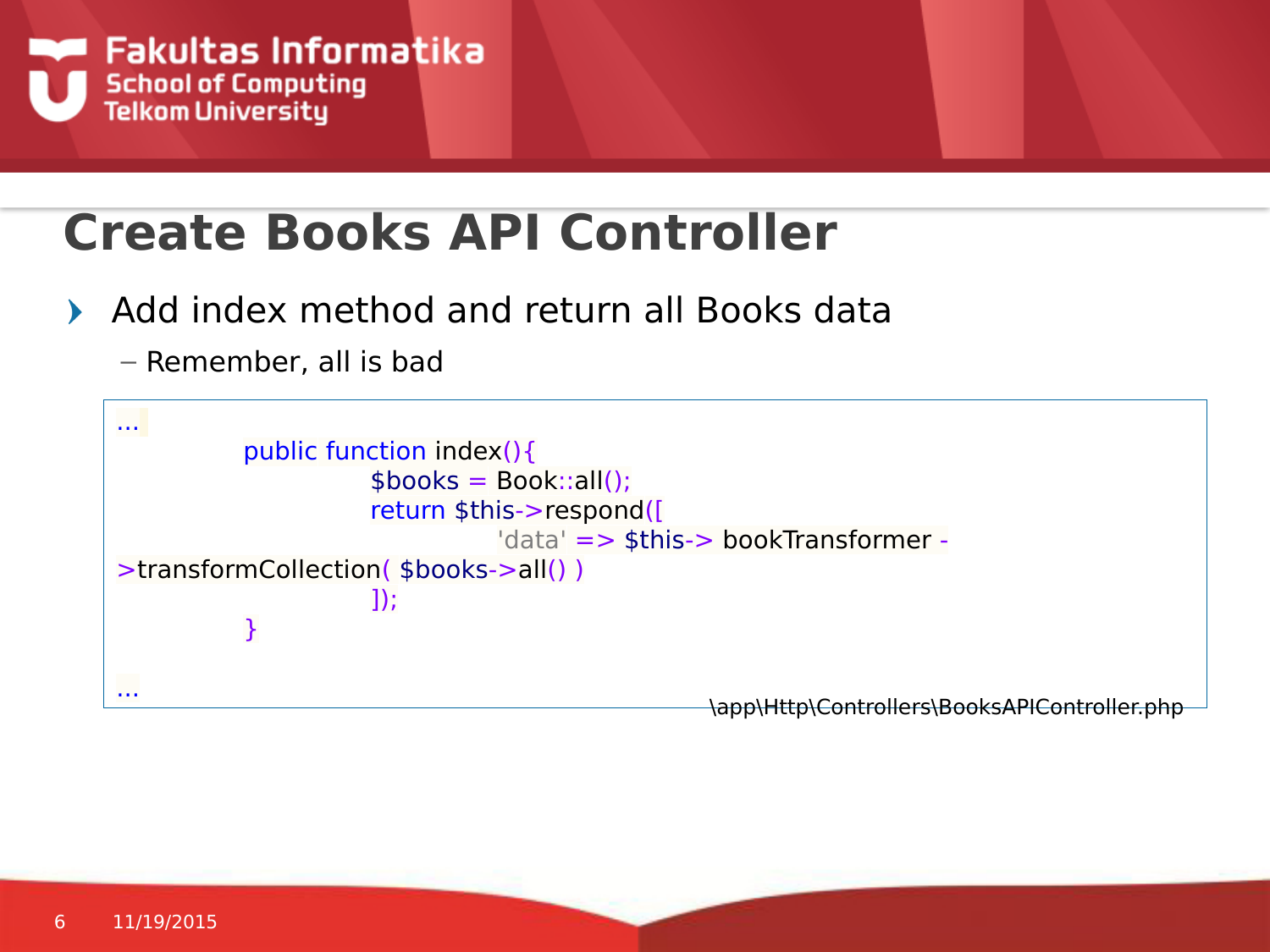

# Create Books API Controller
Add index method and return all Books data
Remember, all is bad
...
	public function index(){
		$books = Book::all();
		return $this->respond([
			'data' => $this-> bookTransformer ->transformCollection( $books->all() )
		]);
	}

...
\app\Http\Controllers\BooksAPIController.php

6
11/19/2015